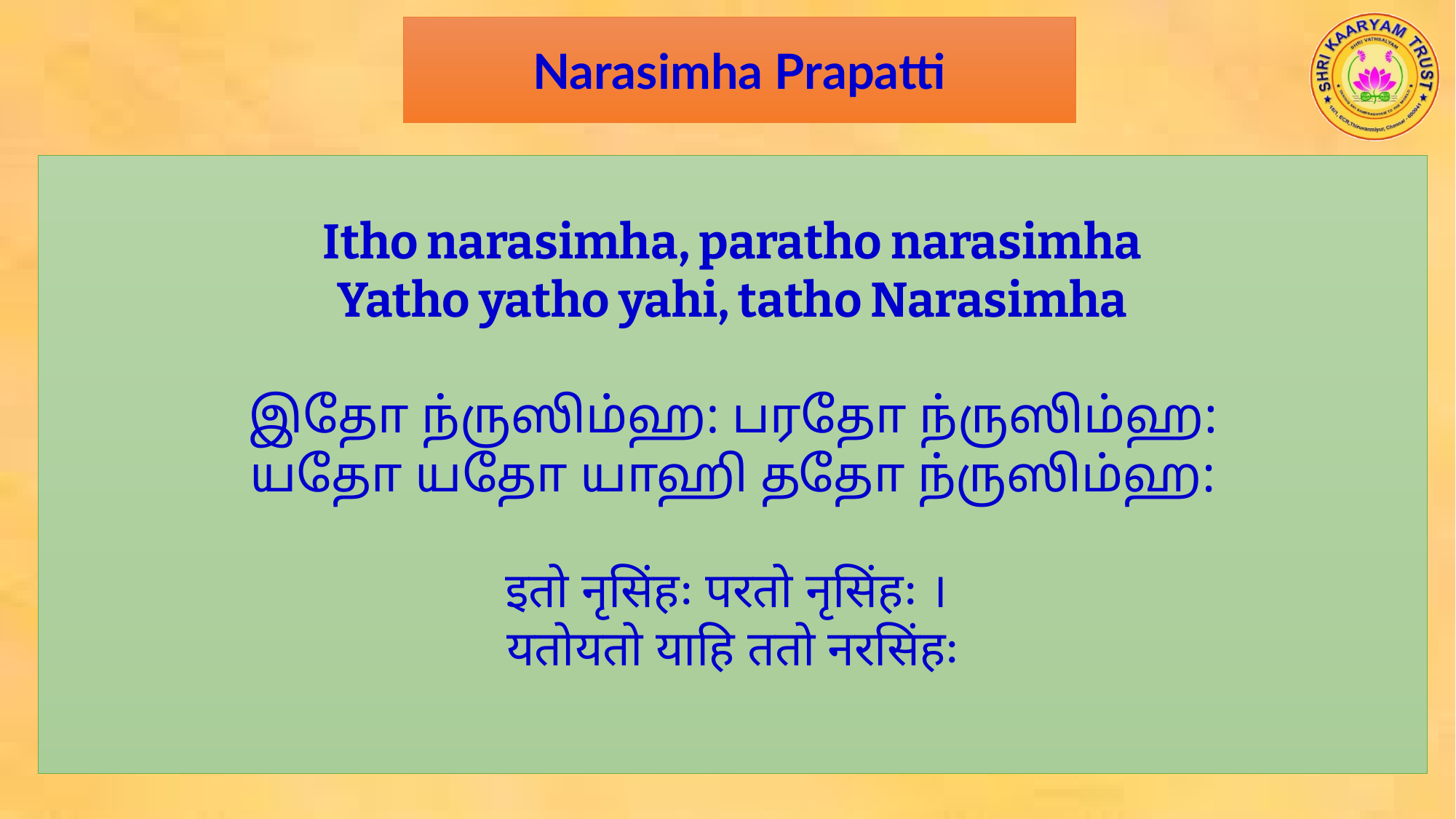

Narasimha Prapatti

Itho narasimha, paratho narasimha
Yatho yatho yahi, tatho Narasimha

இதோ ந்ருஸிம்ஹ: பரதோ ந்ருஸிம்ஹ:
யதோ யதோ யாஹி ததோ ந்ருஸிம்ஹ:

इतो नृसिंहः परतो नृसिंहः ।
यतोयतो याहि ततो नरसिंहः